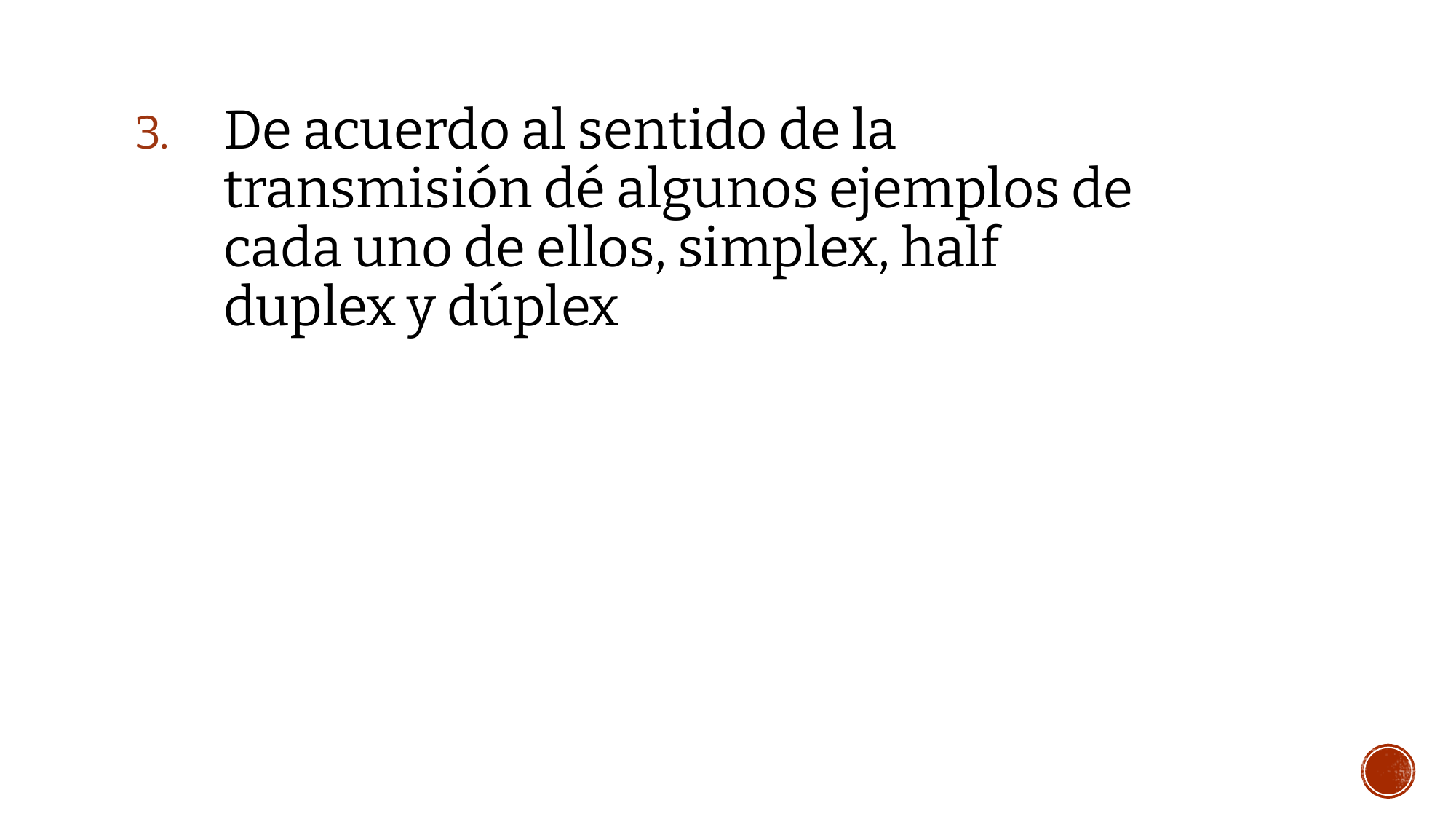

De acuerdo al sentido de la transmisión dé algunos ejemplos de cada uno de ellos, simplex, half duplex y dúplex